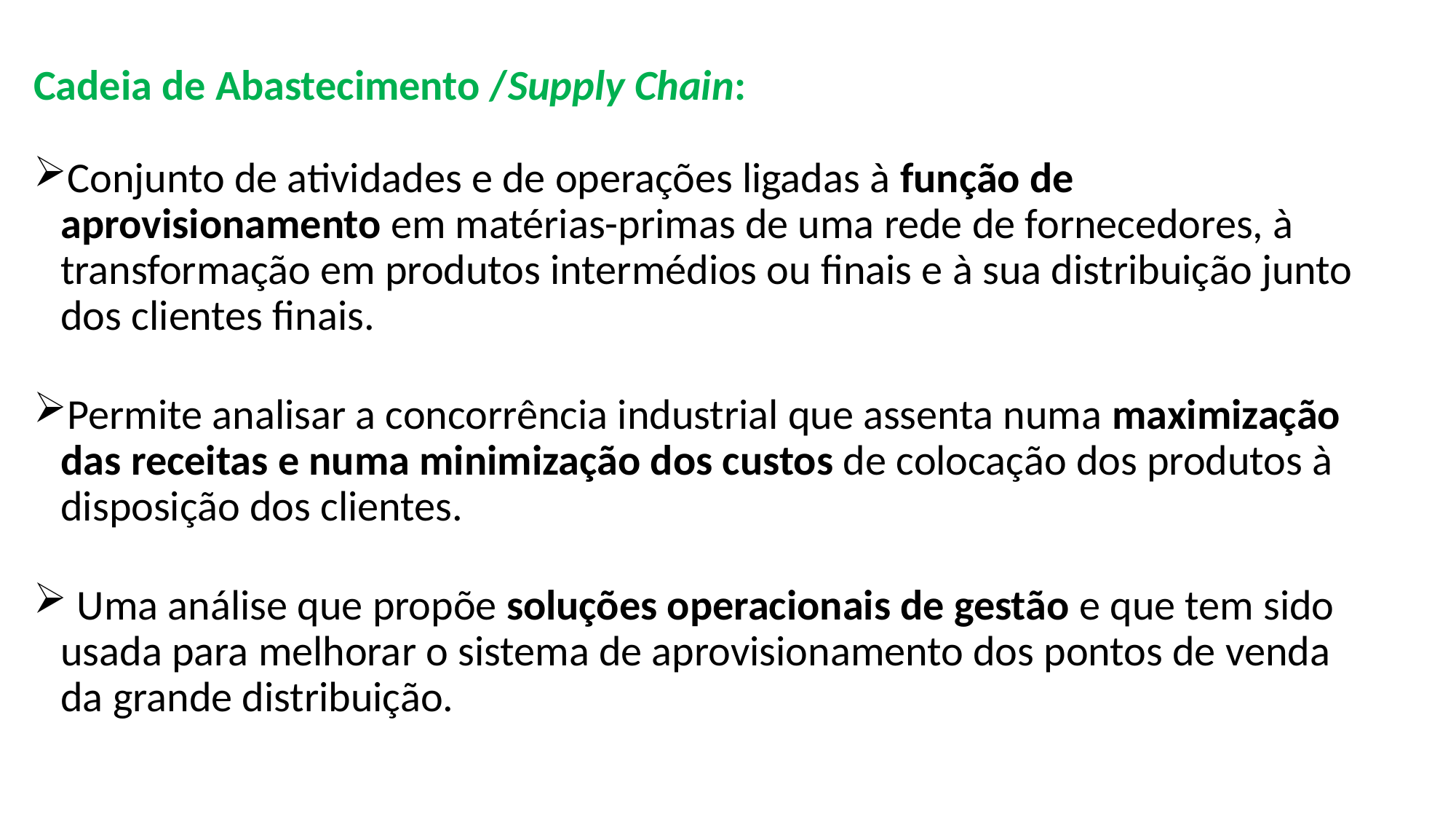

Cadeia de Abastecimento /Supply Chain:

Conjunto de atividades e de operações ligadas à função de  aprovisionamento em matérias-primas de uma rede de fornecedores, à transformação em produtos intermédios ou finais e à sua distribuição junto dos clientes finais.

Permite analisar a concorrência industrial que assenta numa maximização das receitas e numa minimização dos custos de colocação dos produtos à disposição dos clientes.

 Uma análise que propõe soluções operacionais de gestão e que tem sido usada para melhorar o sistema de aprovisionamento dos pontos de venda da grande distribuição.